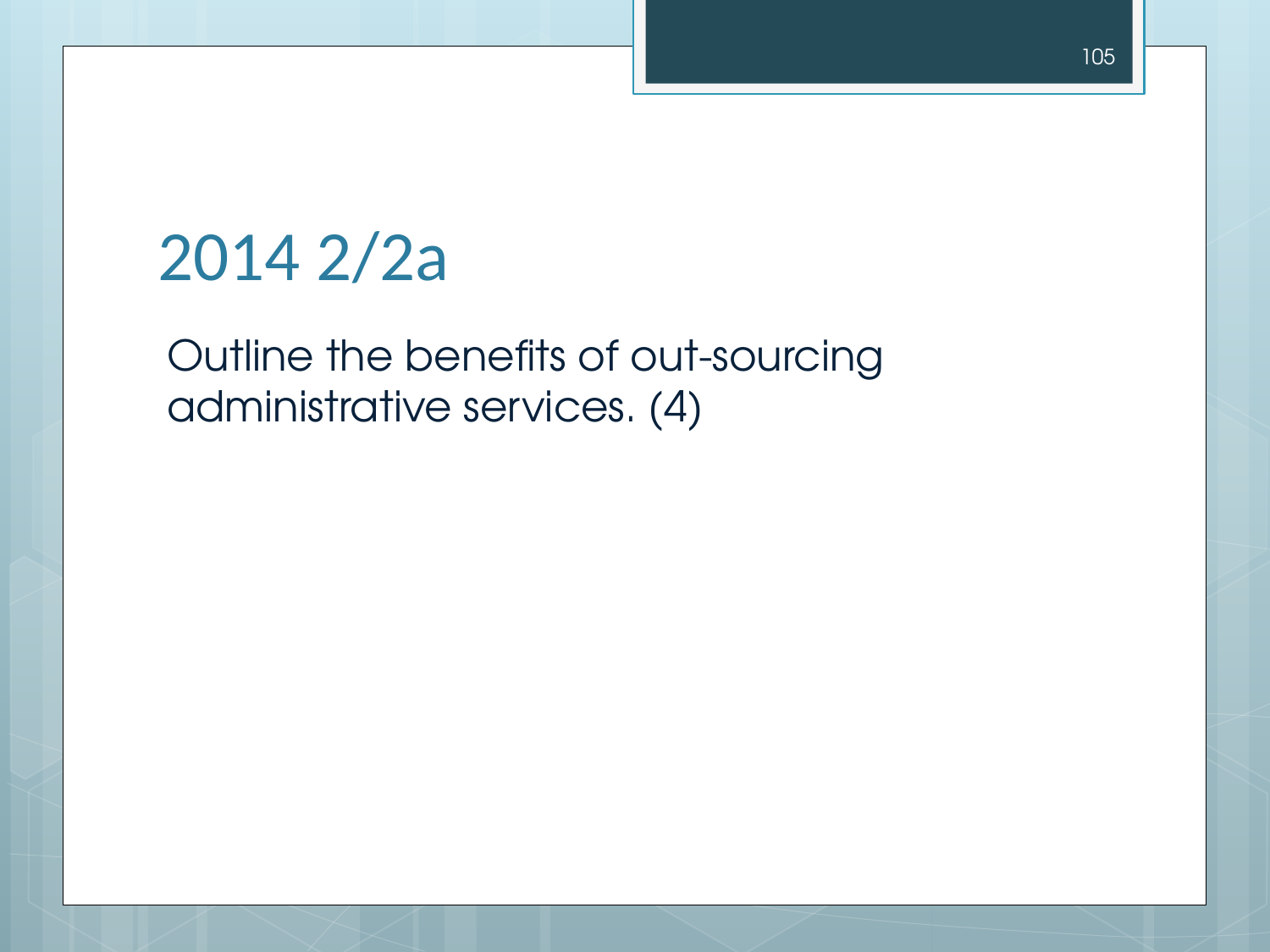

105
# 2014 2/2a
Outline the benefits of out-sourcing administrative services. (4)